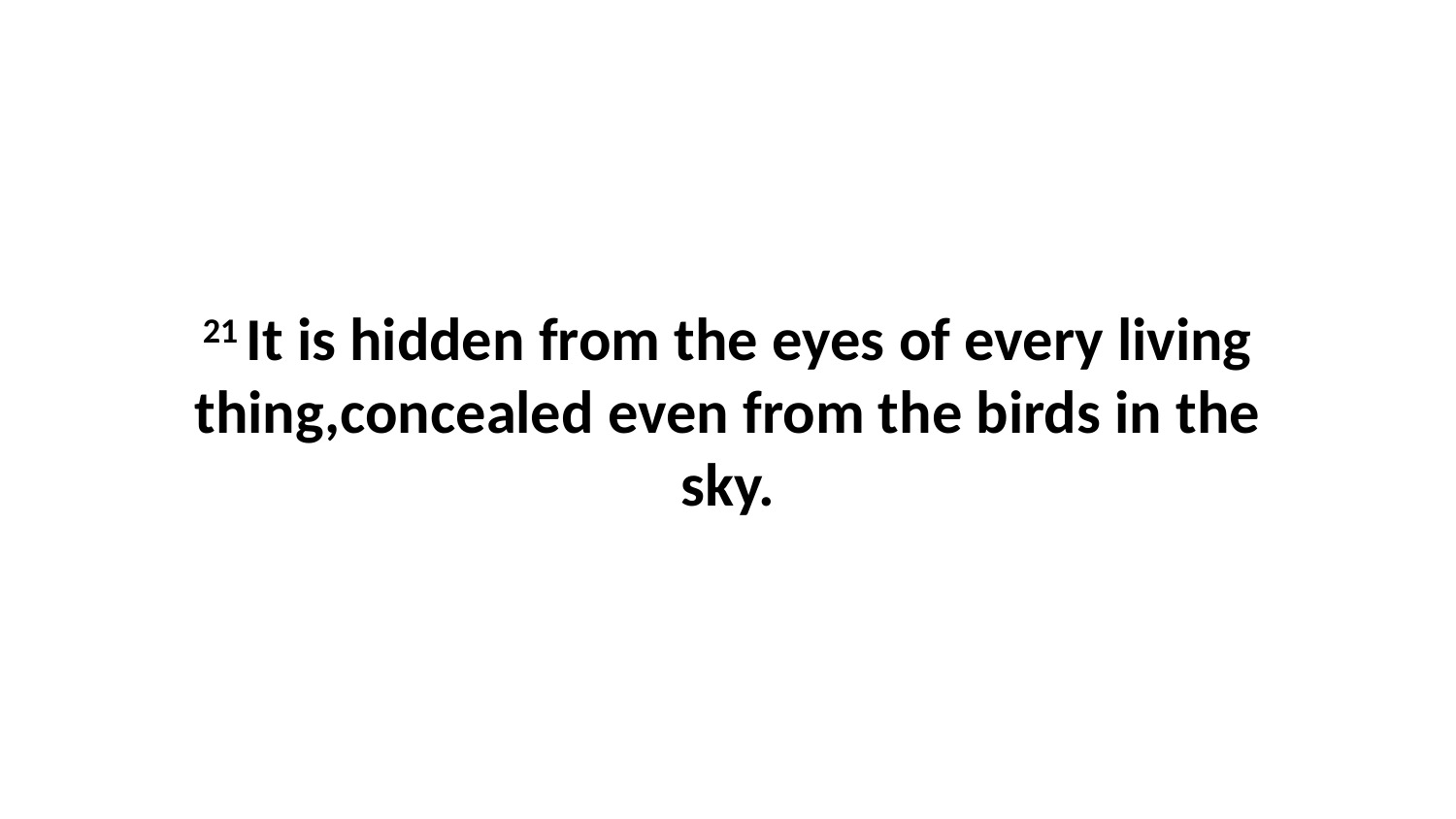

21 It is hidden from the eyes of every living thing,concealed even from the birds in the sky.